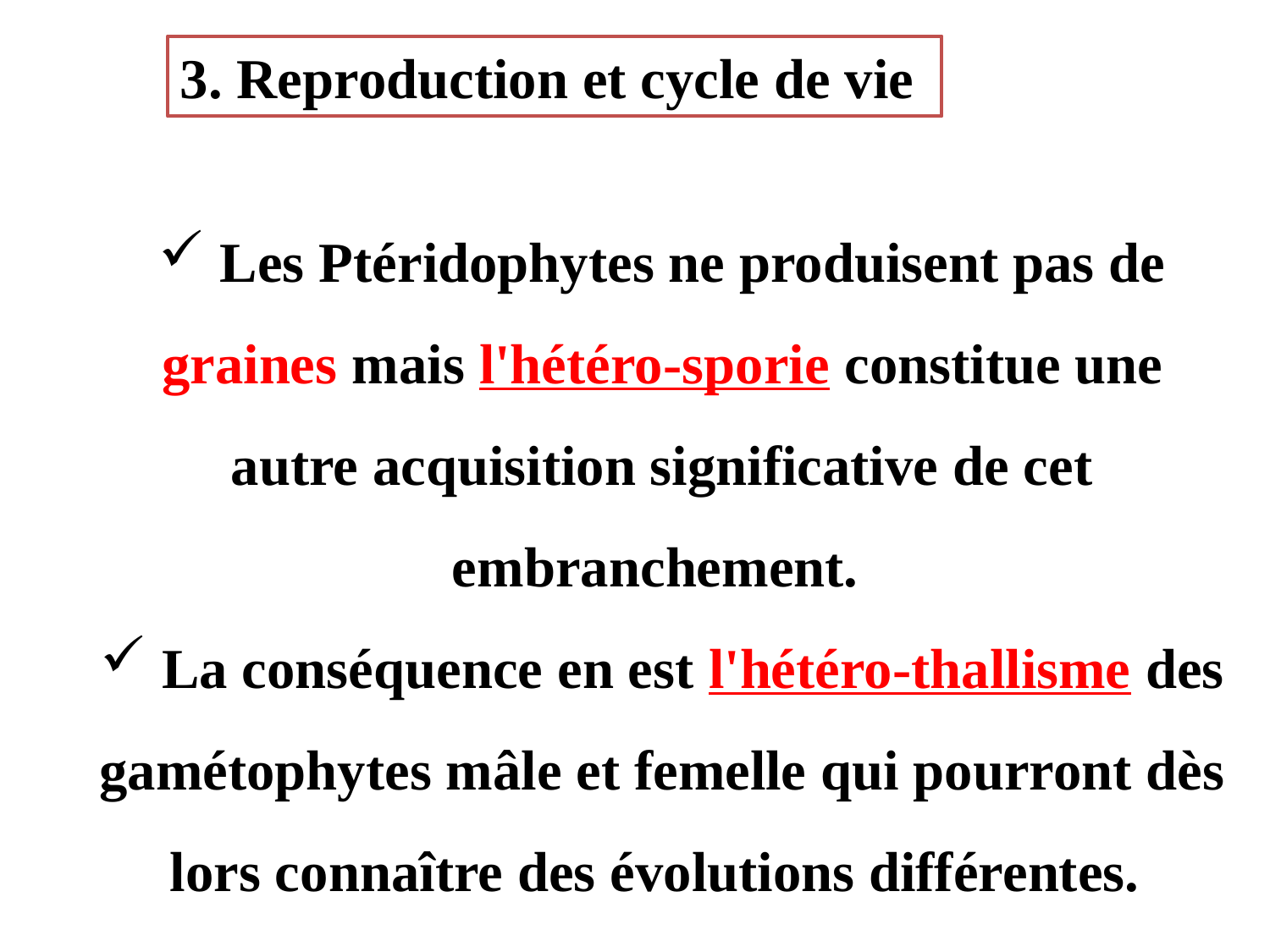

3. Reproduction et cycle de vie
 Les Ptéridophytes ne produisent pas de graines mais l'hétéro-sporie constitue une autre acquisition significative de cet embranchement.
 La conséquence en est l'hétéro-thallisme des
gamétophytes mâle et femelle qui pourront dès lors connaître des évolutions différentes.